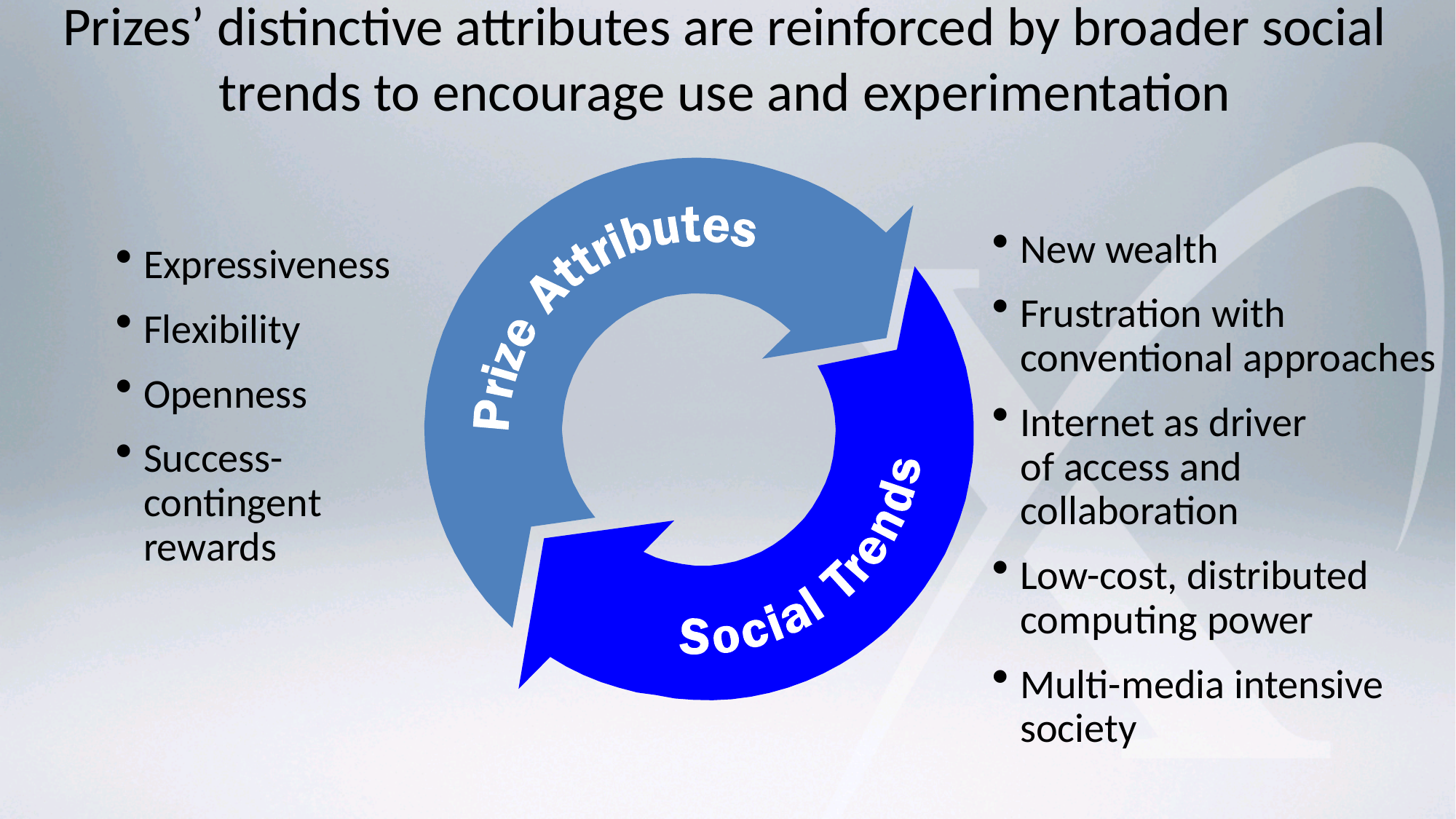

# Prizes’ distinctive attributes are reinforced by broader social trends to encourage use and experimentation

Expressiveness
Flexibility
Openness
Success-
contingent
rewards
New wealth
Frustration with conventional approaches
Internet as driver
of access and collaboration
Low-cost, distributed computing power
Multi-media intensive society